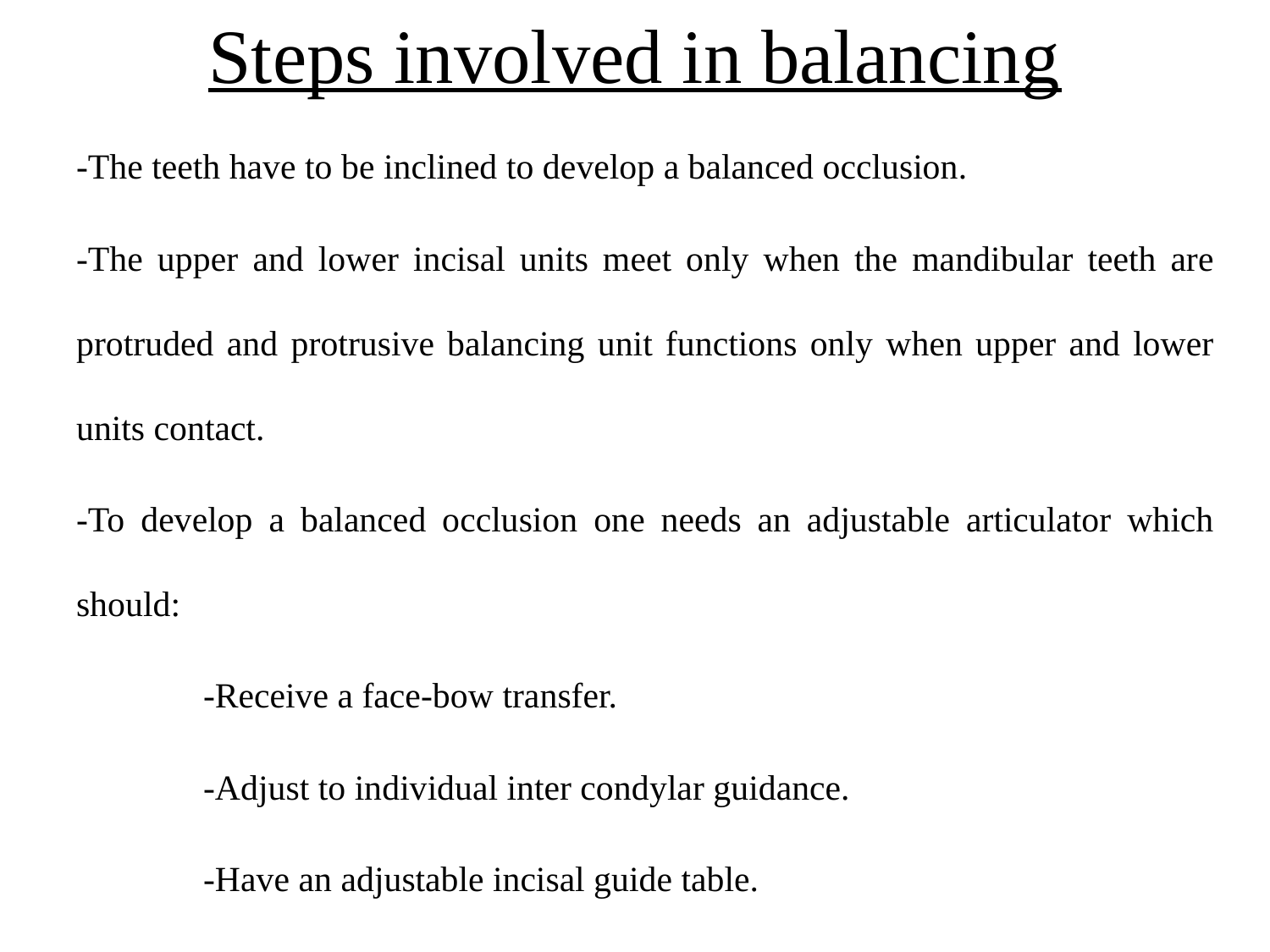

# Steps involved in balancing
-The teeth have to be inclined to develop a balanced occlusion.
-The upper and lower incisal units meet only when the mandibular teeth are protruded and protrusive balancing unit functions only when upper and lower units contact.
-To develop a balanced occlusion one needs an adjustable articulator which should:
	-Receive a face-bow transfer.
	-Adjust to individual inter condylar guidance.
	-Have an adjustable incisal guide table.